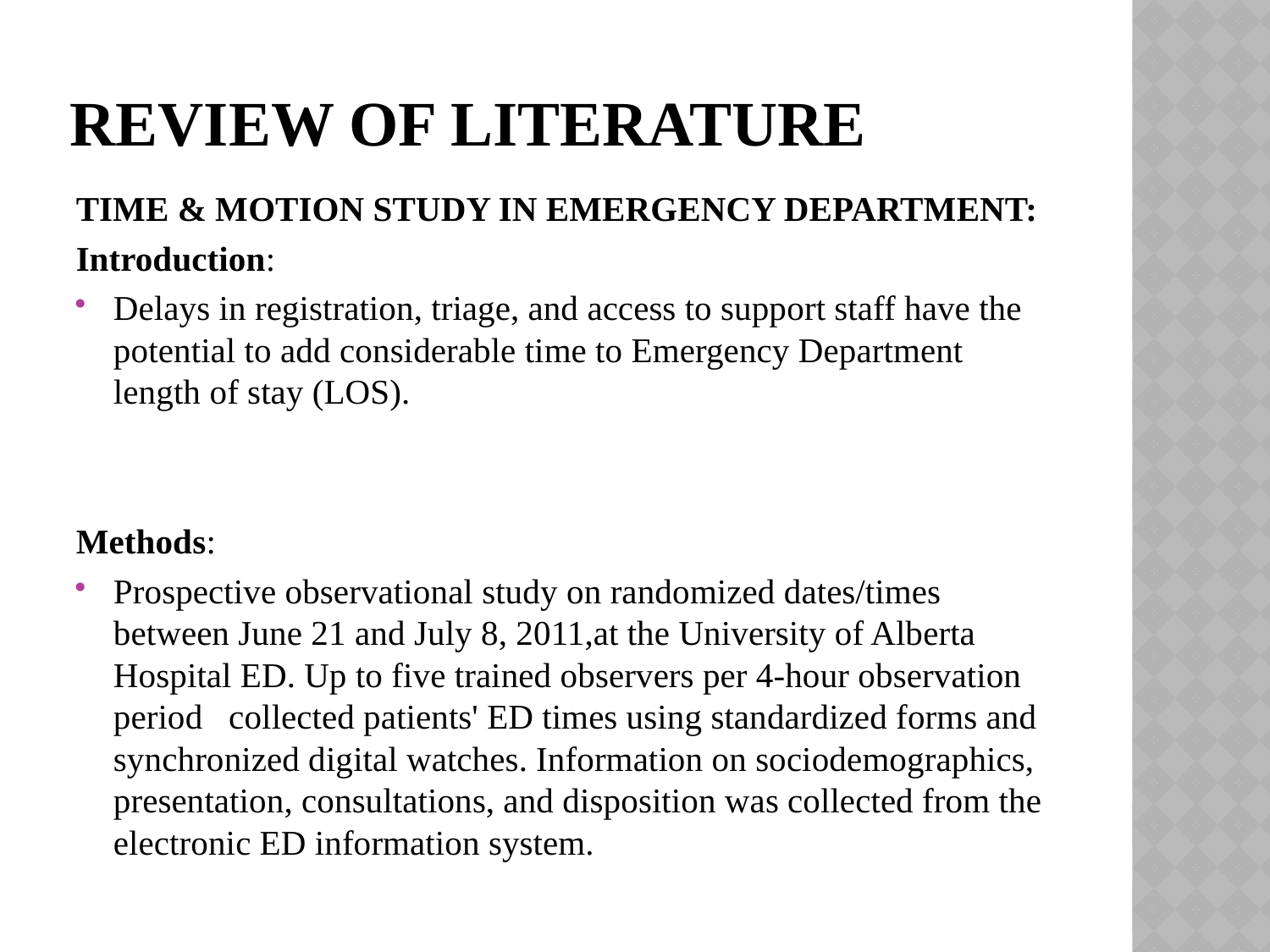

# REVIEW OF LITERATURE
TIME & MOTION STUDY IN EMERGENCY DEPARTMENT:
Introduction:
Delays in registration, triage, and access to support staff have the potential to add considerable time to Emergency Department length of stay (LOS).

Methods:
Prospective observational study on randomized dates/times between June 21 and July 8, 2011,at the University of Alberta Hospital ED. Up to five trained observers per 4-hour observation period   collected patients' ED times using standardized forms and synchronized digital watches. Information on sociodemographics, presentation, consultations, and disposition was collected from the electronic ED information system.